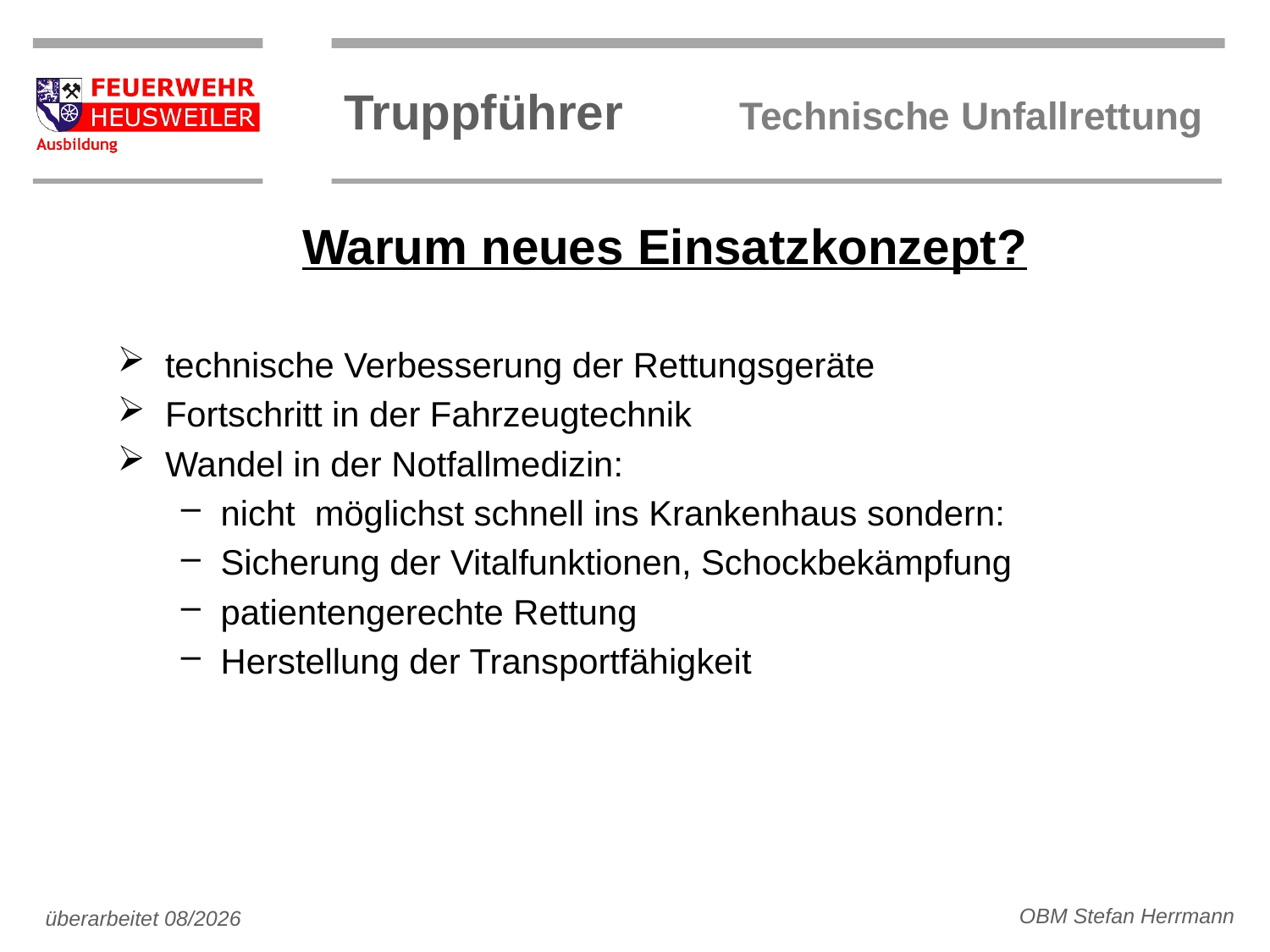

Warum neues Einsatzkonzept?
technische Verbesserung der Rettungsgeräte
Fortschritt in der Fahrzeugtechnik
Wandel in der Notfallmedizin:
nicht  möglichst schnell ins Krankenhaus sondern:
Sicherung der Vitalfunktionen, Schockbekämpfung
patientengerechte Rettung
Herstellung der Transportfähigkeit